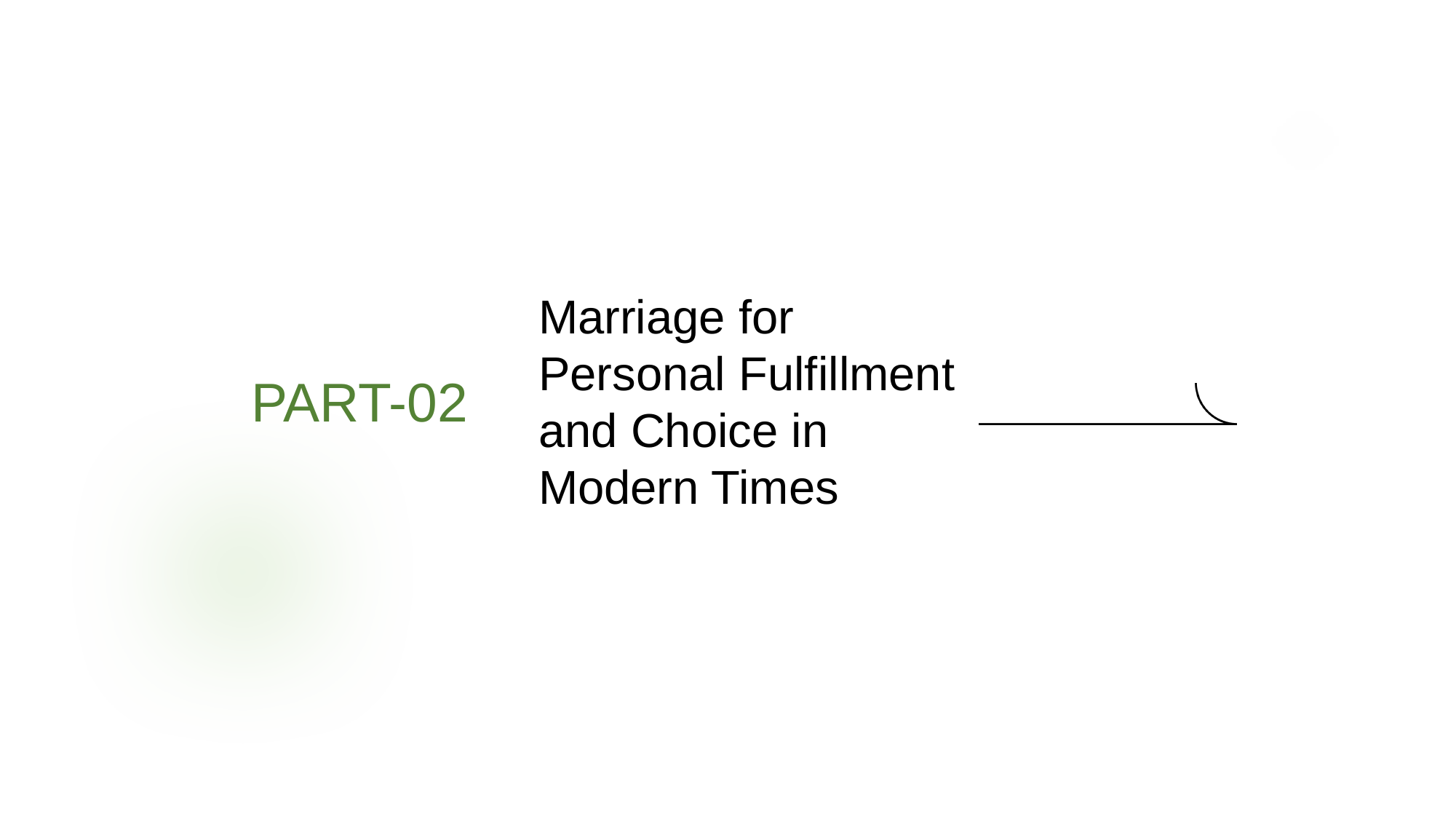

Marriage for Personal Fulfillment and Choice in Modern Times
PART-02